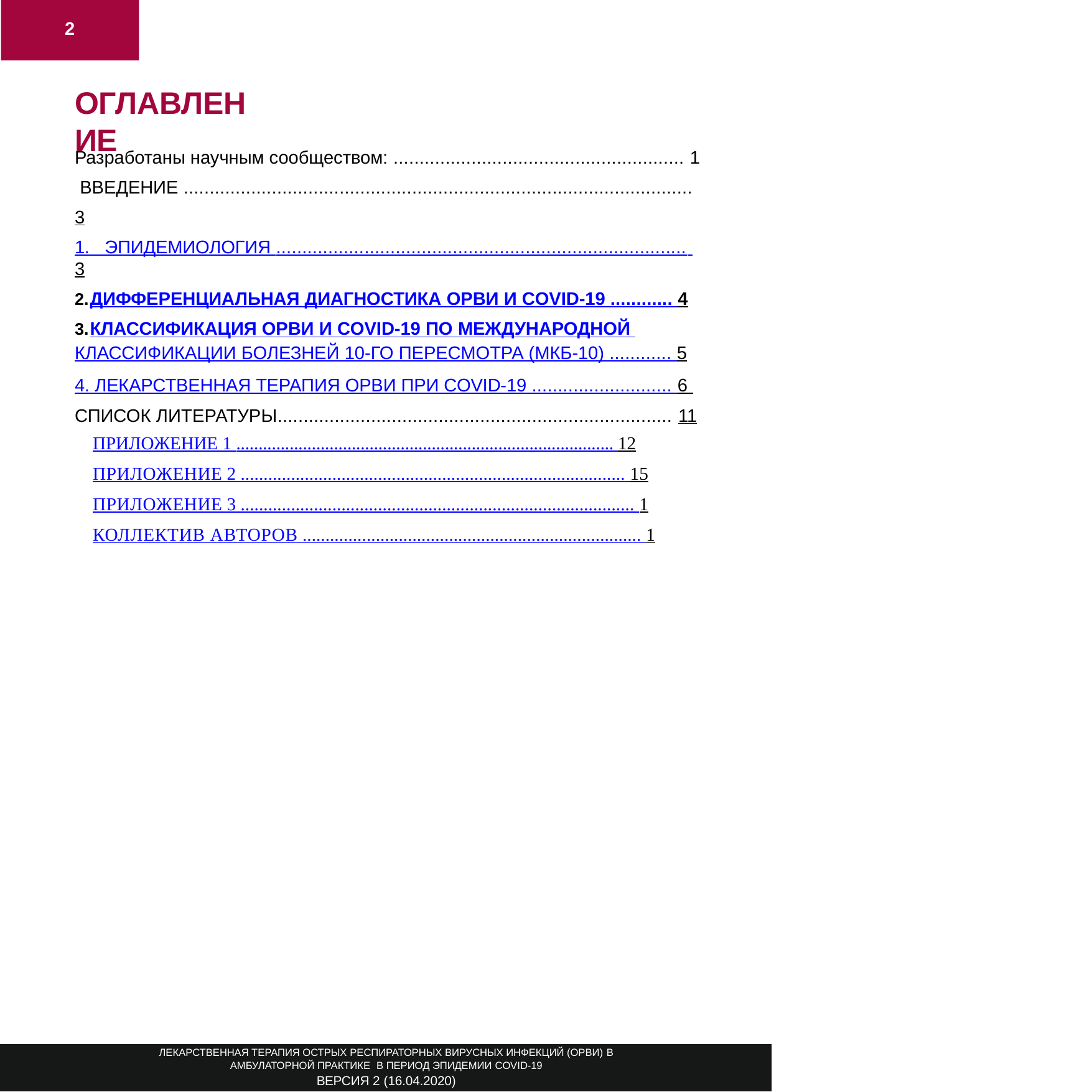

2
# ОГЛАВЛЕНИЕ
Разработаны научным сообществом: ........................................................ 1  ВВЕДЕНИЕ .................................................................................................. 3
1.   ЭПИДЕМИОЛОГИЯ ............................................................................... 3
ДИФФЕРЕНЦИАЛЬНАЯ ДИАГНОСТИКА ОРВИ И COVID-19 ............ 4
КЛАССИФИКАЦИЯ ОРВИ И COVID-19 ПО МЕЖДУНАРОДНОЙ
КЛАССИФИКАЦИИ БОЛЕЗНЕЙ 10-ГО ПЕРЕСМОТРА (МКБ-10) ............ 5
4. ЛЕКАРСТВЕННАЯ ТЕРАПИЯ ОРВИ ПРИ COVID-19 ........................... 6  СПИСОК ЛИТЕРАТУРЫ............................................................................ 11
ПРИЛОЖЕНИЕ 1 ..................................................................................... 12
ПРИЛОЖЕНИЕ 2 .................................................................................... 15
ПРИЛОЖЕНИЕ 3 ...................................................................................... 1
КОЛЛЕКТИВ АВТОРОВ .......................................................................... 1
ЛЕКАРСТВЕННАЯ ТЕРАПИЯ ОСТРЫХ РЕСПИРАТОРНЫХ ВИРУСНЫХ ИНФЕКЦИЙ (ОРВИ) В АМБУЛАТОРНОЙ ПРАКТИКЕ  В ПЕРИОД ЭПИДЕМИИ COVID-19
ВЕРСИЯ 2 (16.04.2020)